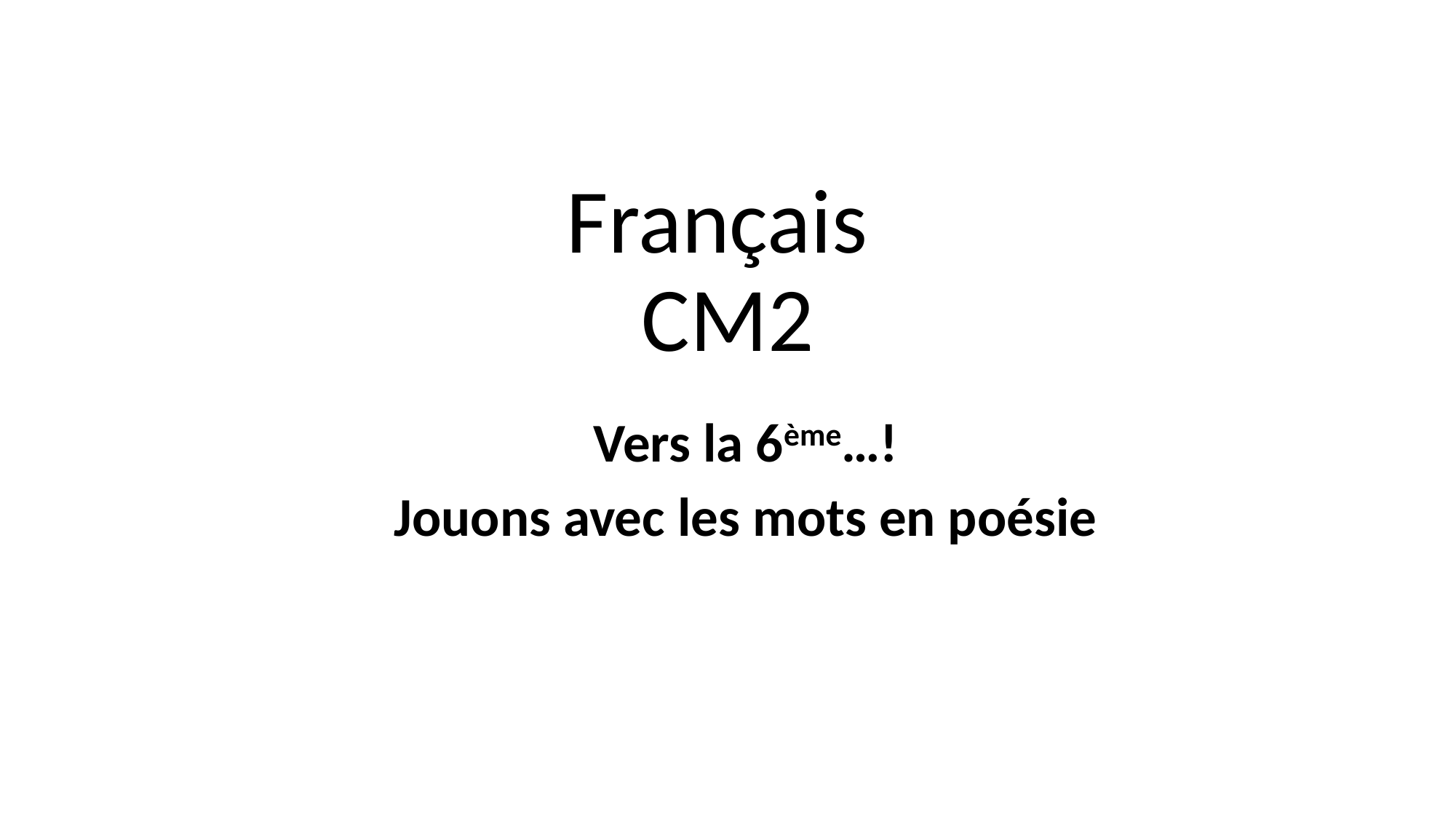

# Français CM2
Vers la 6ème…!
Jouons avec les mots en poésie